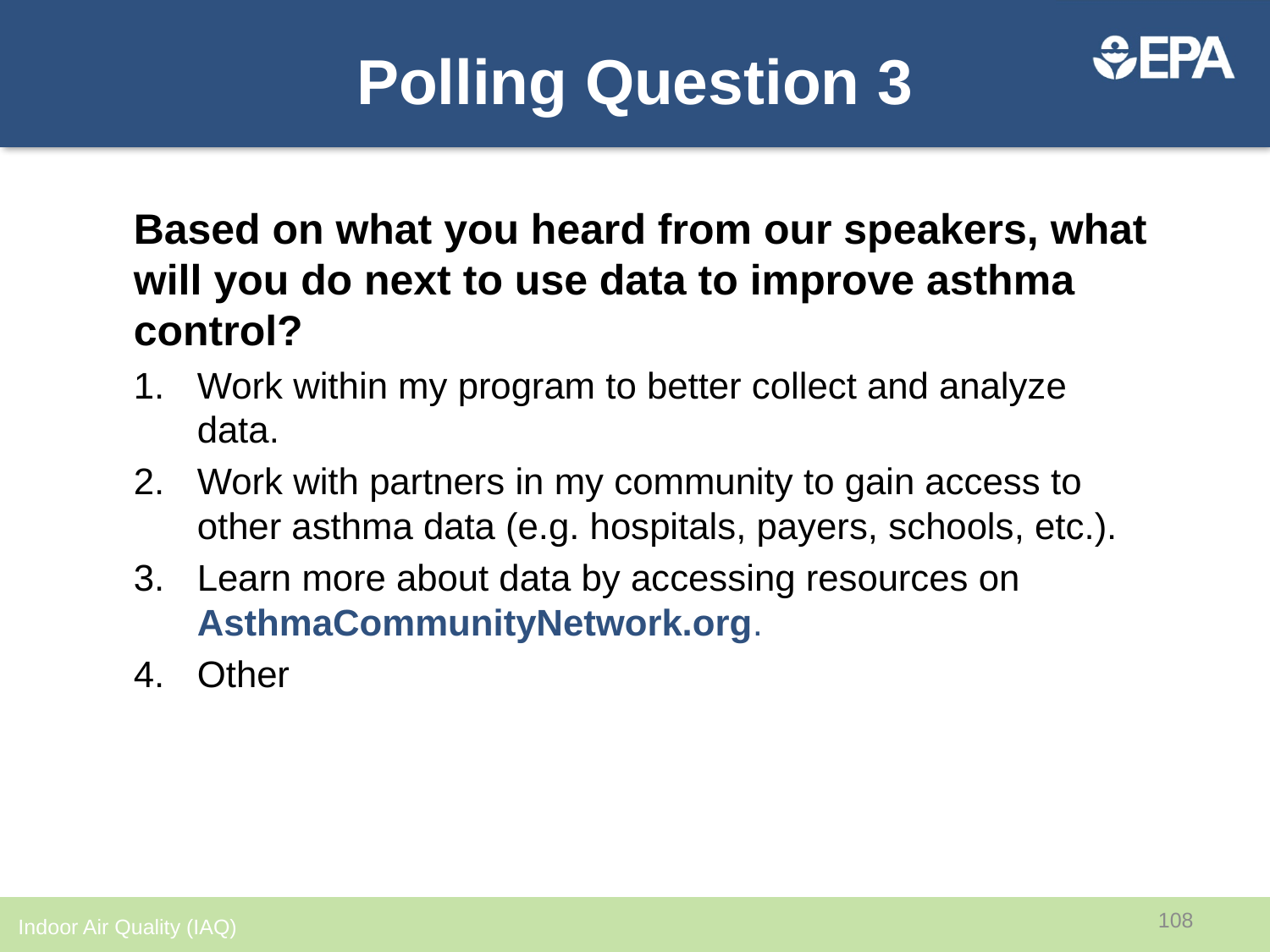

# Polling Question 3
Based on what you heard from our speakers, what will you do next to use data to improve asthma control?
Work within my program to better collect and analyze data.
Work with partners in my community to gain access to other asthma data (e.g. hospitals, payers, schools, etc.).
Learn more about data by accessing resources on AsthmaCommunityNetwork.org.
Other
108
Indoor Air Quality (IAQ)